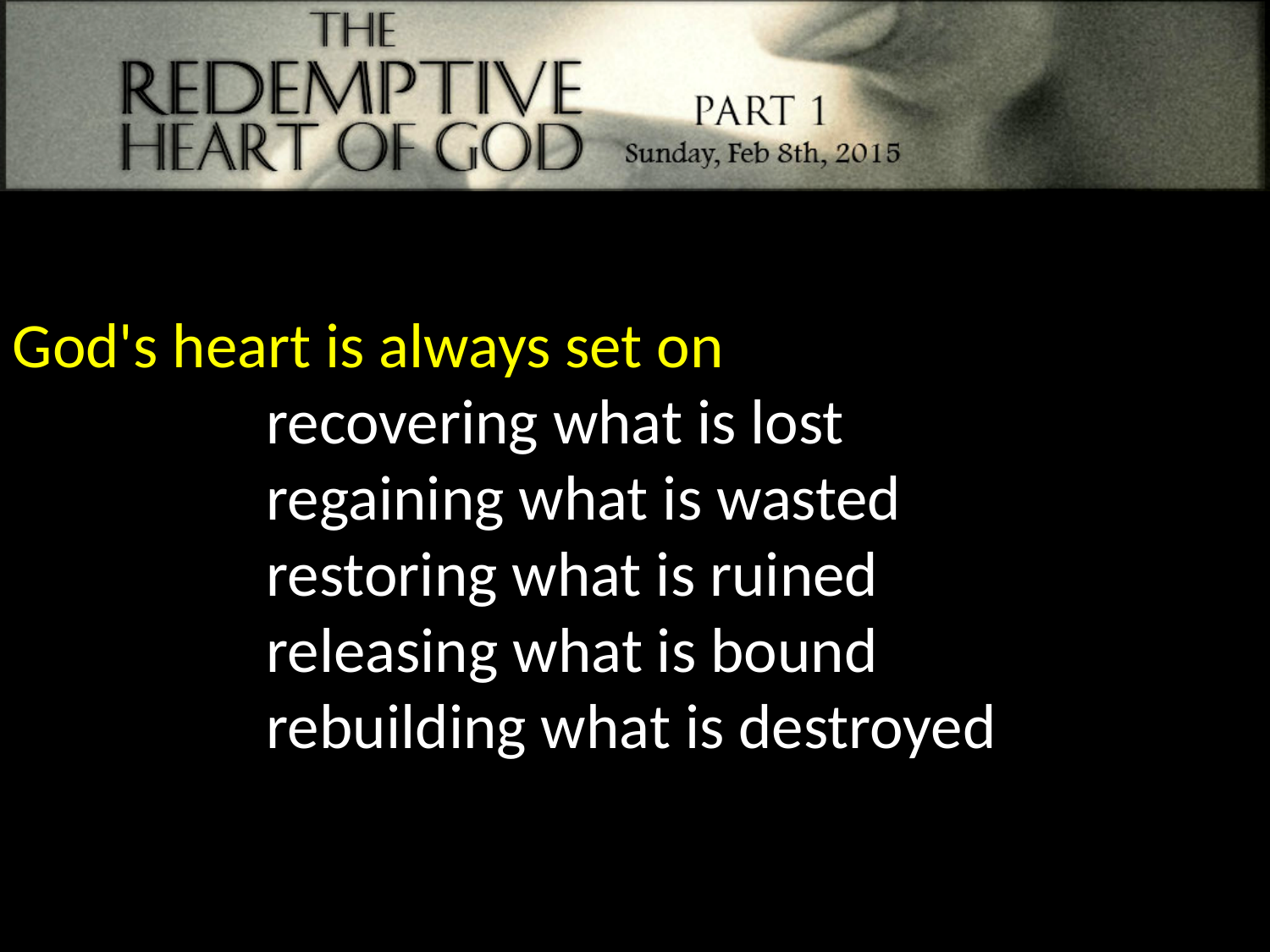

God's heart is always set on
recovering what is lost
regaining what is wasted
restoring what is ruined
releasing what is bound
rebuilding what is destroyed